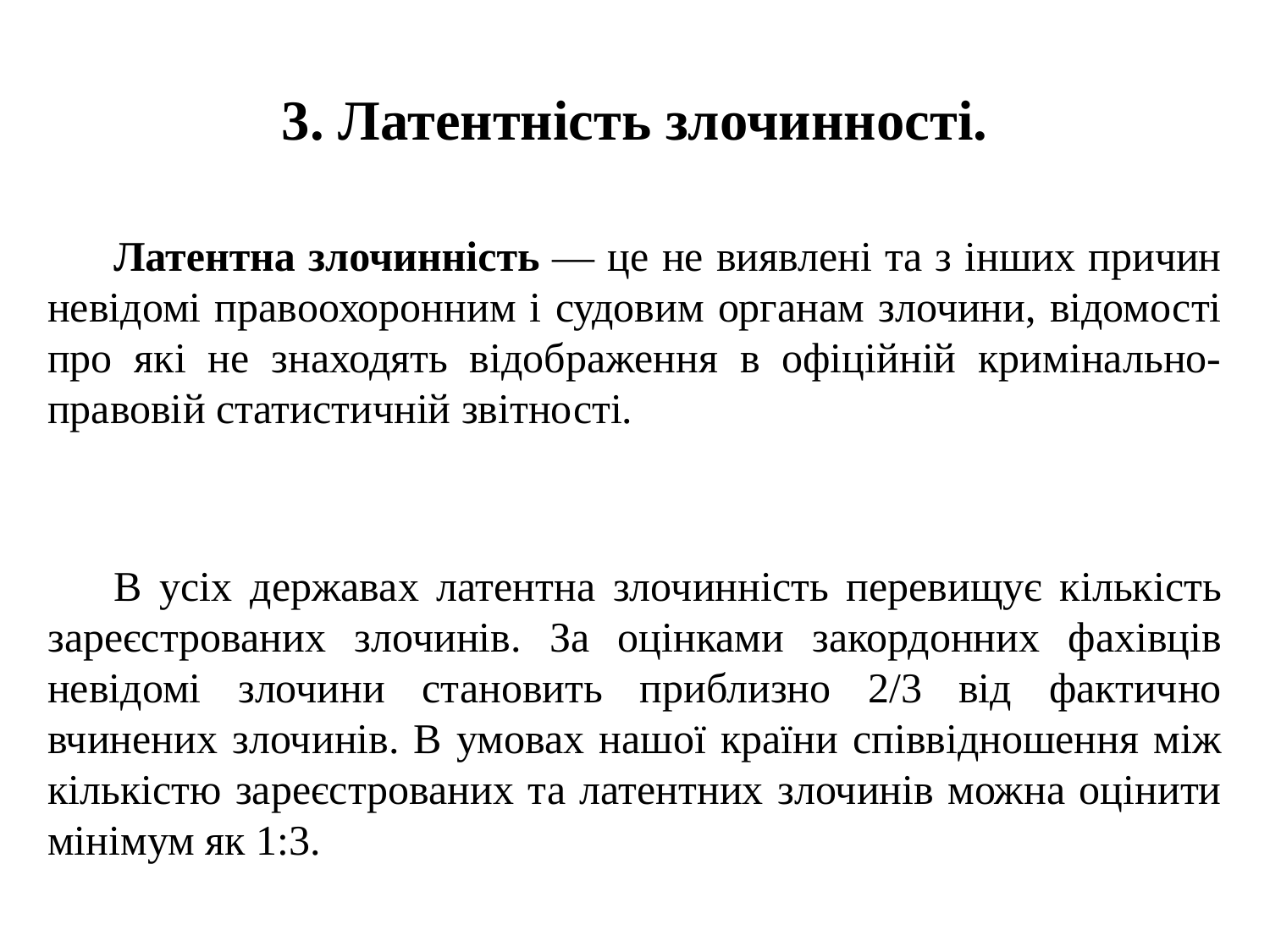

# 3. Латентність злочинності.
Латентна злочинність — це не виявлені та з інших причин невідомі правоохоронним і судовим органам злочини, відомості про які не знаходять відображення в офіційній кримінально-правовій статистичній звітності.

В усіх державах латентна злочинність перевищує кількість зареєстрованих злочинів. За оцінками закордонних фахівців невідомі злочини становить приблизно 2/3 від фактично вчинених злочинів. В умовах нашої країни співвідношення між кількістю зареєстрованих та латентних злочинів можна оцінити мінімум як 1:3.